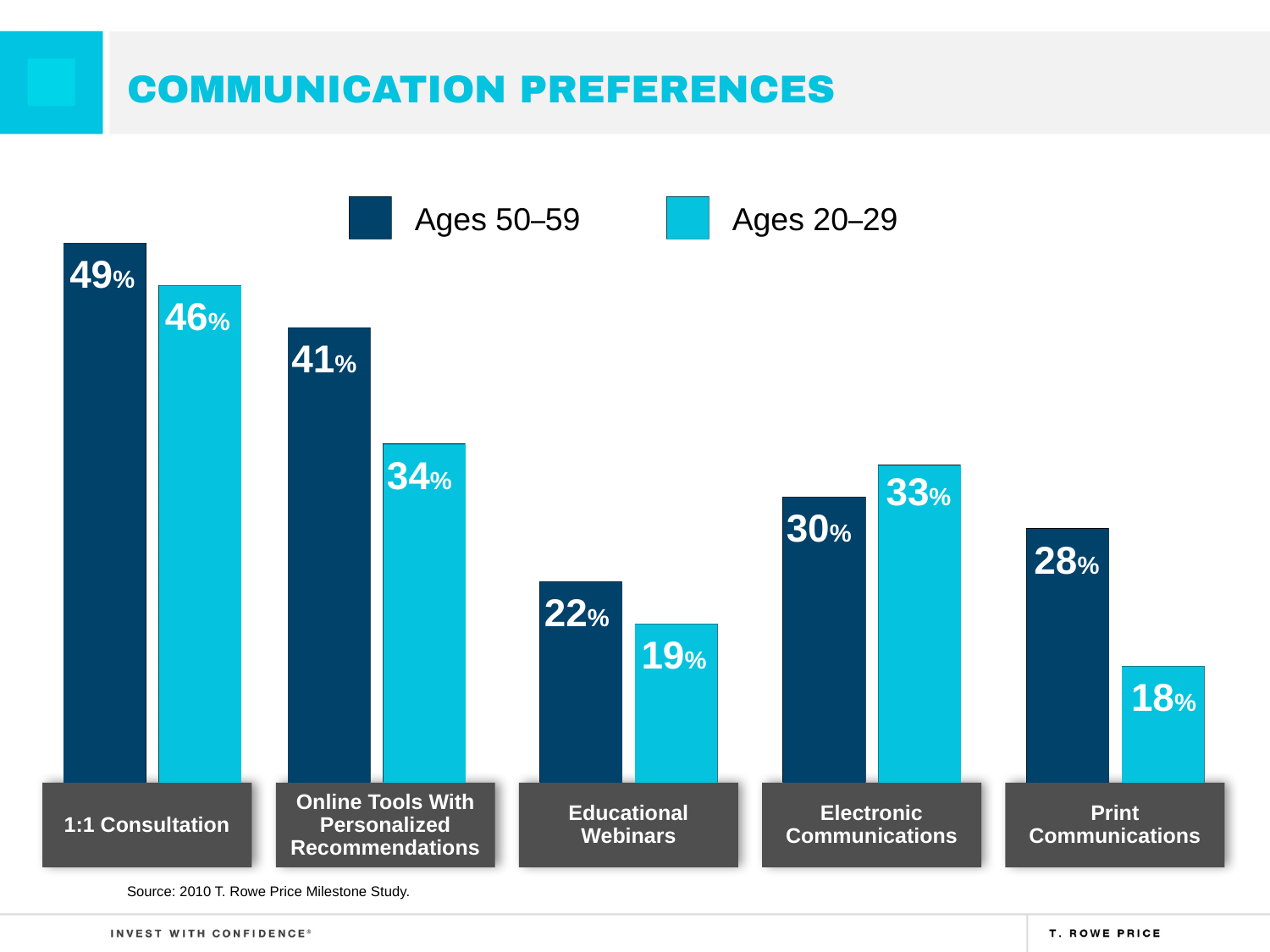

# Communication Preferences
Ages 50–59
Ages 20–29

49%

46%

41%

34%

33%

30%

28%

22%

19%

18%

1:1 Consultation
Online Tools With Personalized Recommendations
Educational Webinars
Electronic Communications
Print Communications
Source: 2010 T. Rowe Price Milestone Study.